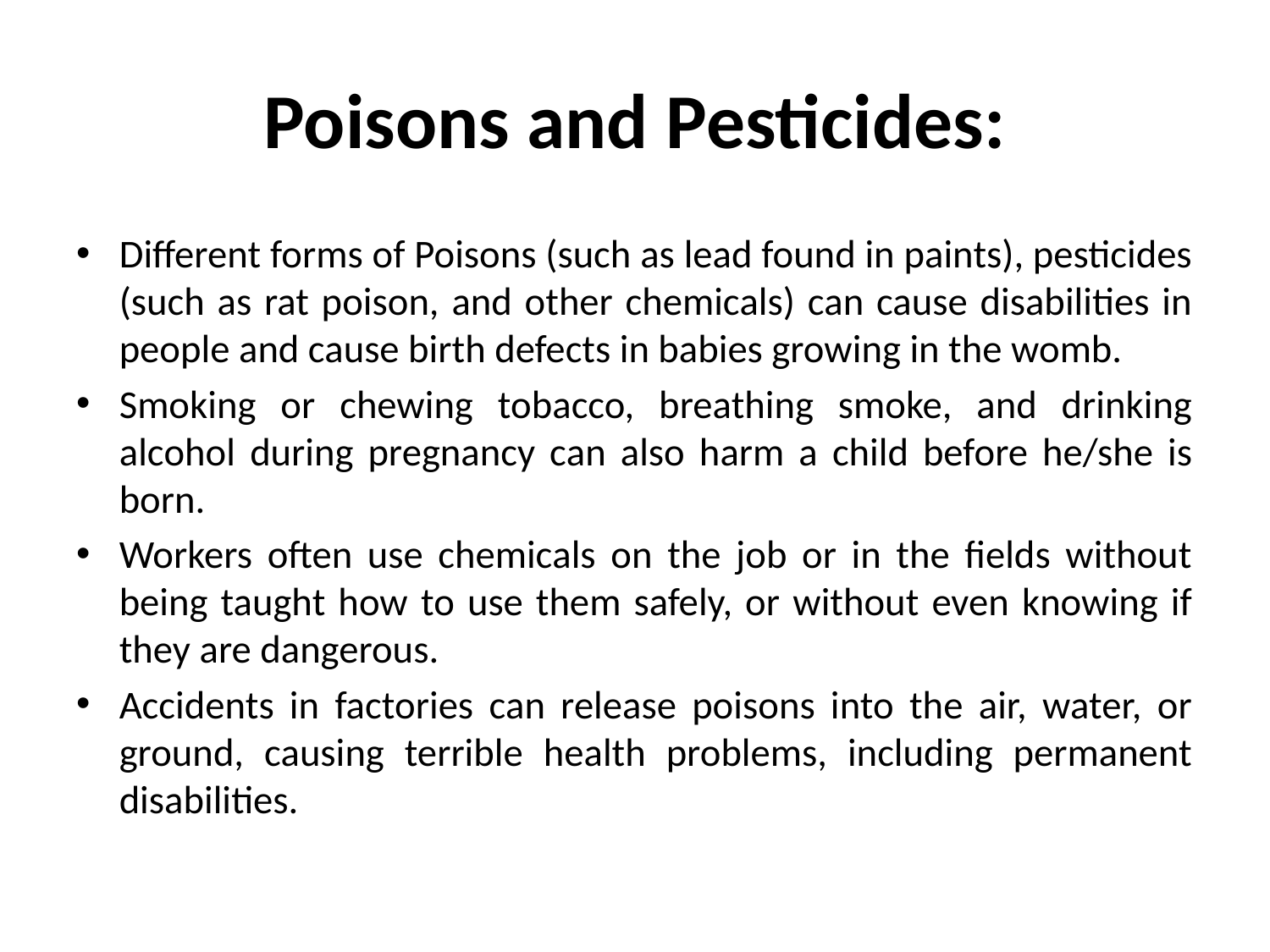

# Poisons and Pesticides:
Different forms of Poisons (such as lead found in paints), pesticides (such as rat poison, and other chemicals) can cause disabilities in people and cause birth defects in babies growing in the womb.
Smoking or chewing tobacco, breathing smoke, and drinking alcohol during pregnancy can also harm a child before he/she is born.
Workers often use chemicals on the job or in the fields without being taught how to use them safely, or without even knowing if they are dangerous.
Accidents in factories can release poisons into the air, water, or ground, causing terrible health problems, including permanent disabilities.